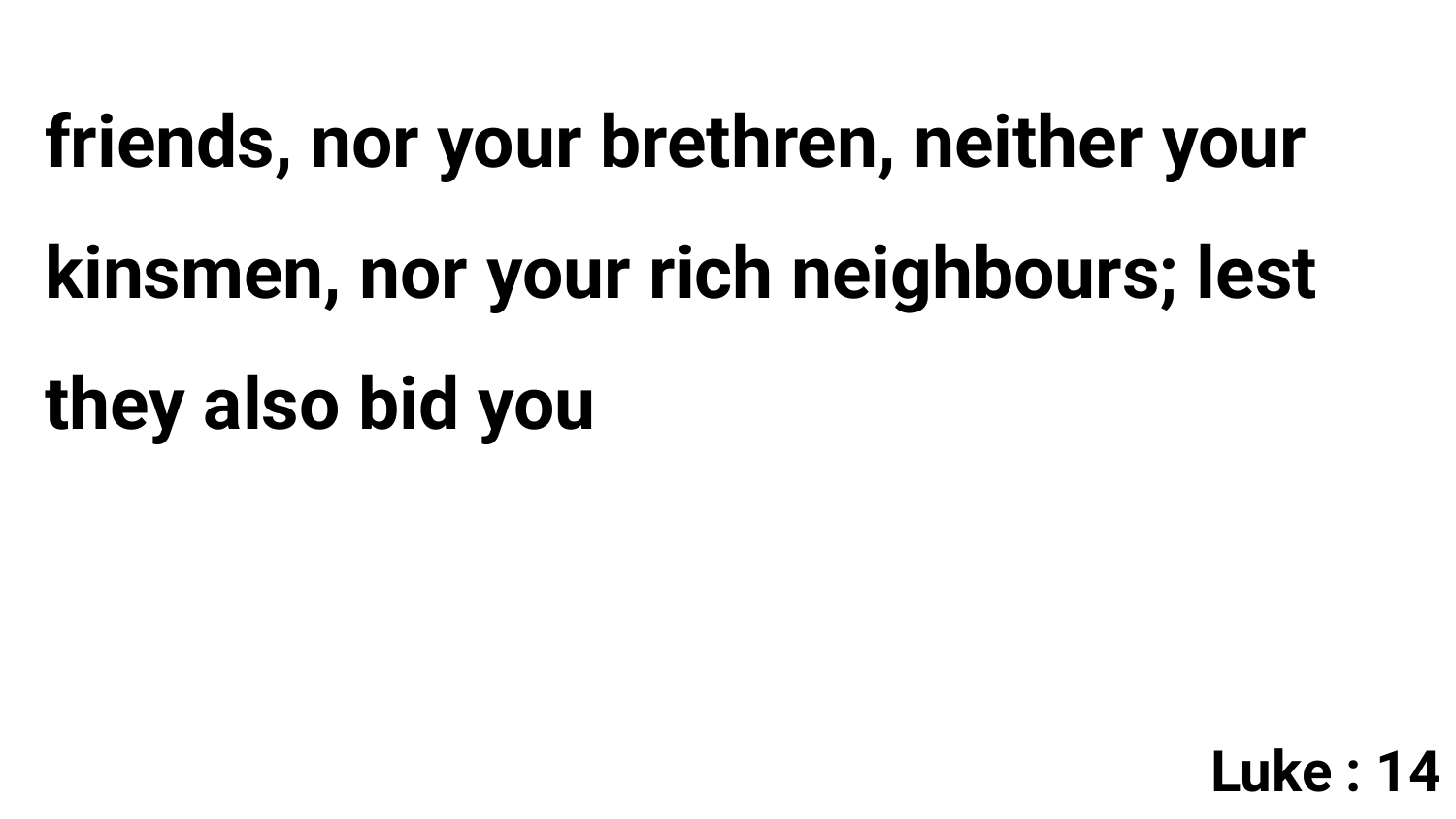

friends, nor your brethren, neither your kinsmen, nor your rich neighbours; lest they also bid you
Luke : 14